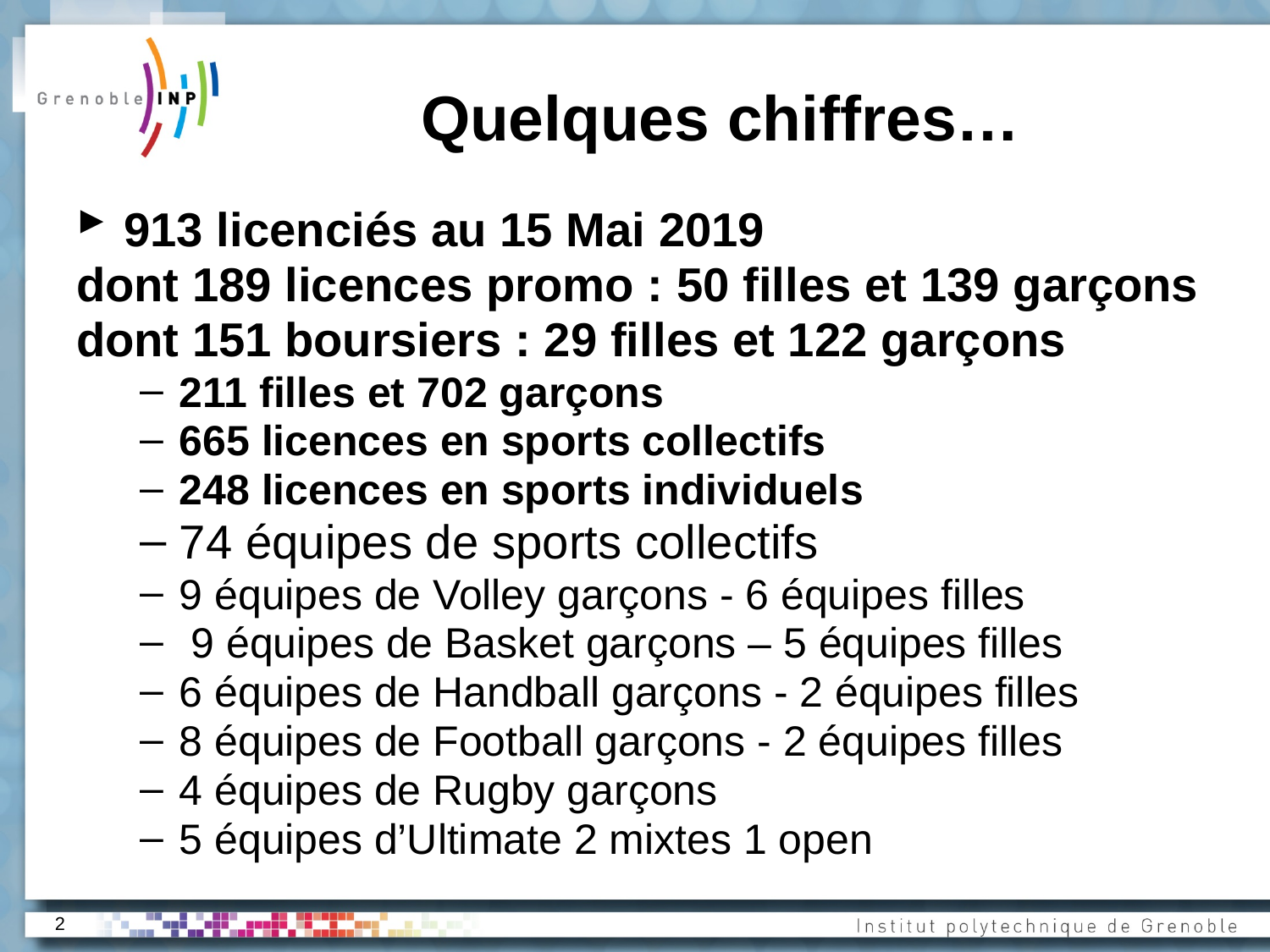

# Quelques chiffres…
913 licenciés au 15 Mai 2019
dont 189 licences promo : 50 filles et 139 garçons
dont 151 boursiers : 29 filles et 122 garçons
211 filles et 702 garçons
665 licences en sports collectifs
248 licences en sports individuels
74 équipes de sports collectifs
9 équipes de Volley garçons - 6 équipes filles
 9 équipes de Basket garçons – 5 équipes filles
6 équipes de Handball garçons - 2 équipes filles
8 équipes de Football garçons - 2 équipes filles
4 équipes de Rugby garçons
5 équipes d’Ultimate 2 mixtes 1 open